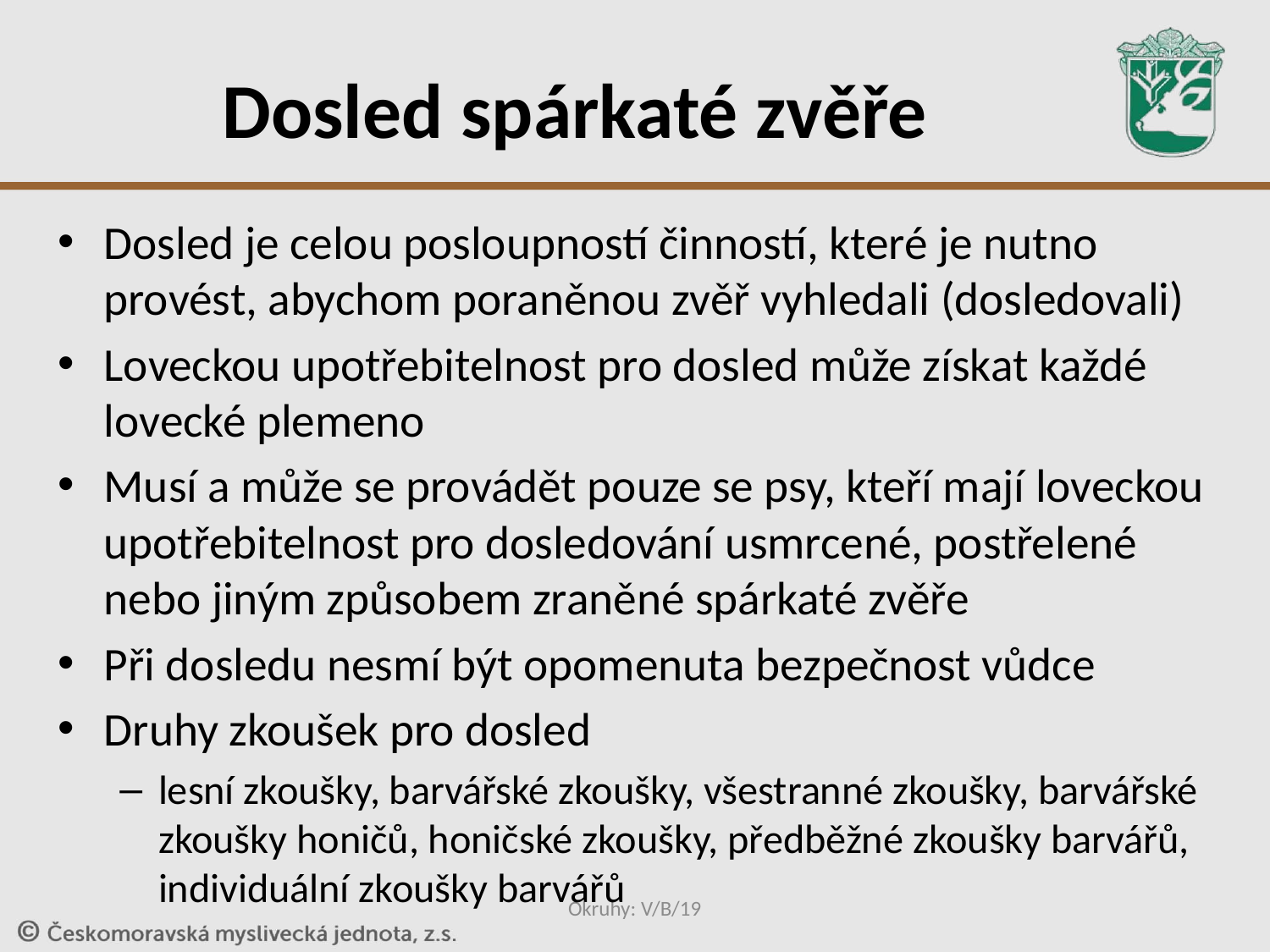

# Dosled spárkaté zvěře
Dosled je celou posloupností činností, které je nutno provést, abychom poraněnou zvěř vyhledali (dosledovali)
Loveckou upotřebitelnost pro dosled může získat každé lovecké plemeno
Musí a může se provádět pouze se psy, kteří mají loveckou upotřebitelnost pro dosledování usmrcené, postřelené nebo jiným způsobem zraněné spárkaté zvěře
Při dosledu nesmí být opomenuta bezpečnost vůdce
Druhy zkoušek pro dosled
lesní zkoušky, barvářské zkoušky, všestranné zkoušky, barvářské zkoušky honičů, honičské zkoušky, předběžné zkoušky barvářů, individuální zkoušky barvářů

Okruhy: V/B/19